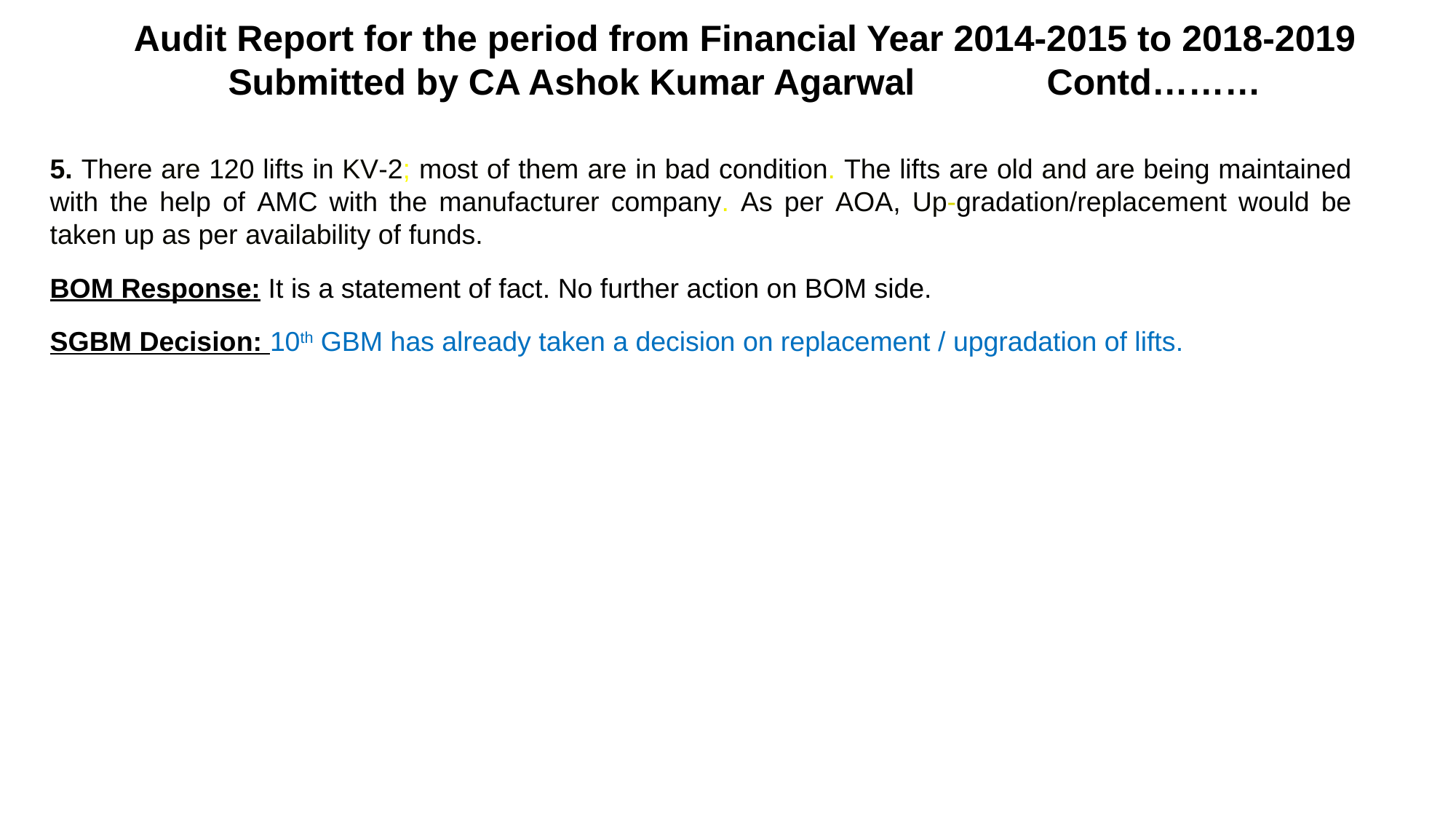

Audit Report for the period from Financial Year 2014-2015 to 2018-2019 Submitted by CA Ashok Kumar Agarwal             Contd………
5. There are 120 lifts in KV-2; most of them are in bad condition. The lifts are old and are being maintained with the help of AMC with the manufacturer company. As per AOA, Up-gradation/replacement would be taken up as per availability of funds.
BOM Response: It is a statement of fact. No further action on BOM side.
SGBM Decision: 10th GBM has already taken a decision on replacement / upgradation of lifts.